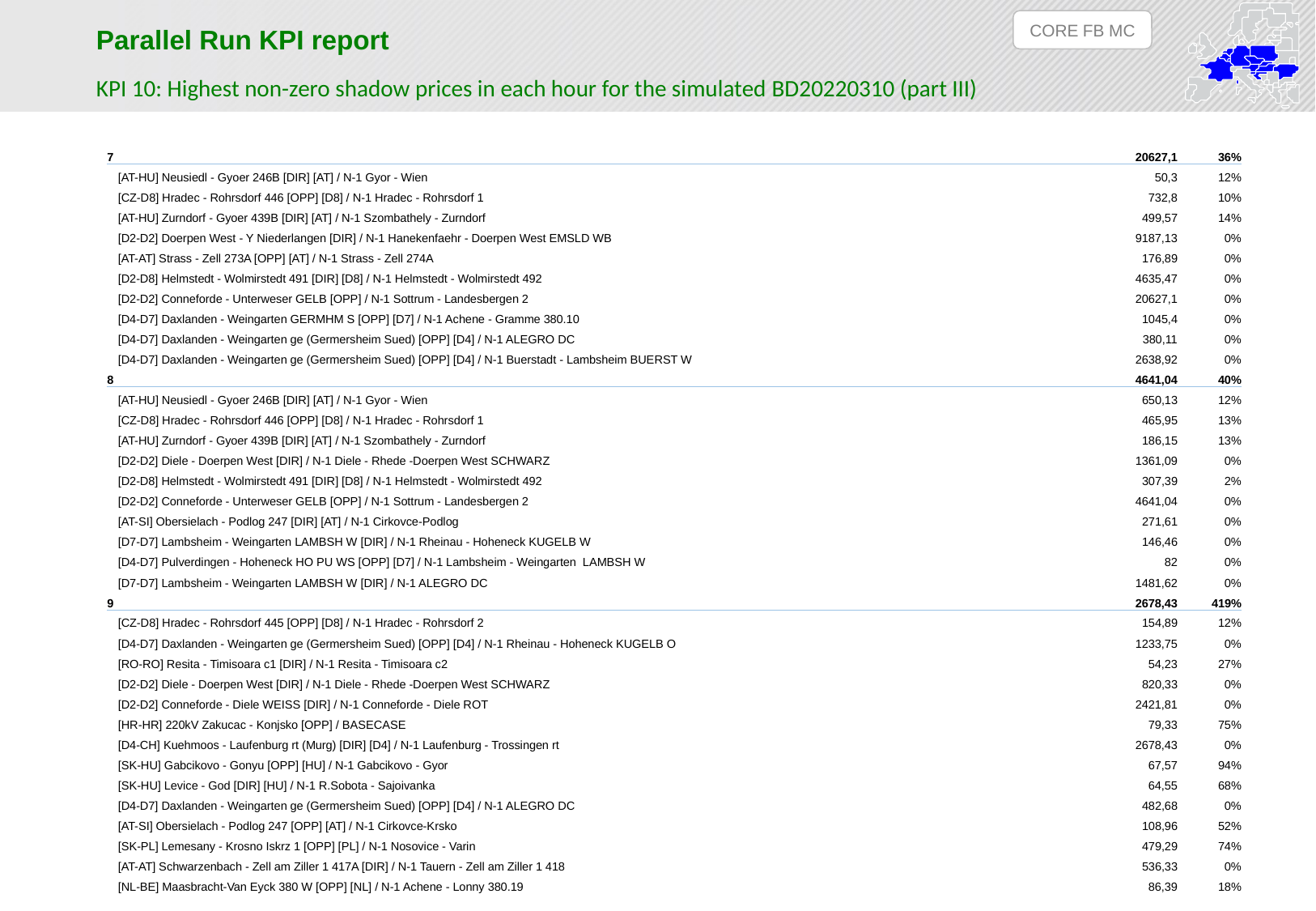

CORE FB MC
Parallel Run KPI report
KPI 10: Highest non-zero shadow prices in each hour for the simulated BD20220310 (part III)
| 7 | 20627,1 | 36% |
| --- | --- | --- |
| [AT-HU] Neusiedl - Gyoer 246B [DIR] [AT] / N-1 Gyor - Wien | 50,3 | 12% |
| [CZ-D8] Hradec - Rohrsdorf 446 [OPP] [D8] / N-1 Hradec - Rohrsdorf 1 | 732,8 | 10% |
| [AT-HU] Zurndorf - Gyoer 439B [DIR] [AT] / N-1 Szombathely - Zurndorf | 499,57 | 14% |
| [D2-D2] Doerpen West - Y Niederlangen [DIR] / N-1 Hanekenfaehr - Doerpen West EMSLD WB | 9187,13 | 0% |
| [AT-AT] Strass - Zell 273A [OPP] [AT] / N-1 Strass - Zell 274A | 176,89 | 0% |
| [D2-D8] Helmstedt - Wolmirstedt 491 [DIR] [D8] / N-1 Helmstedt - Wolmirstedt 492 | 4635,47 | 0% |
| [D2-D2] Conneforde - Unterweser GELB [OPP] / N-1 Sottrum - Landesbergen 2 | 20627,1 | 0% |
| [D4-D7] Daxlanden - Weingarten GERMHM S [OPP] [D7] / N-1 Achene - Gramme 380.10 | 1045,4 | 0% |
| [D4-D7] Daxlanden - Weingarten ge (Germersheim Sued) [OPP] [D4] / N-1 ALEGRO DC | 380,11 | 0% |
| [D4-D7] Daxlanden - Weingarten ge (Germersheim Sued) [OPP] [D4] / N-1 Buerstadt - Lambsheim BUERST W | 2638,92 | 0% |
| 8 | 4641,04 | 40% |
| [AT-HU] Neusiedl - Gyoer 246B [DIR] [AT] / N-1 Gyor - Wien | 650,13 | 12% |
| [CZ-D8] Hradec - Rohrsdorf 446 [OPP] [D8] / N-1 Hradec - Rohrsdorf 1 | 465,95 | 13% |
| [AT-HU] Zurndorf - Gyoer 439B [DIR] [AT] / N-1 Szombathely - Zurndorf | 186,15 | 13% |
| [D2-D2] Diele - Doerpen West [DIR] / N-1 Diele - Rhede -Doerpen West SCHWARZ | 1361,09 | 0% |
| [D2-D8] Helmstedt - Wolmirstedt 491 [DIR] [D8] / N-1 Helmstedt - Wolmirstedt 492 | 307,39 | 2% |
| [D2-D2] Conneforde - Unterweser GELB [OPP] / N-1 Sottrum - Landesbergen 2 | 4641,04 | 0% |
| [AT-SI] Obersielach - Podlog 247 [DIR] [AT] / N-1 Cirkovce-Podlog | 271,61 | 0% |
| [D7-D7] Lambsheim - Weingarten LAMBSH W [DIR] / N-1 Rheinau - Hoheneck KUGELB W | 146,46 | 0% |
| [D4-D7] Pulverdingen - Hoheneck HO PU WS [OPP] [D7] / N-1 Lambsheim - Weingarten LAMBSH W | 82 | 0% |
| [D7-D7] Lambsheim - Weingarten LAMBSH W [DIR] / N-1 ALEGRO DC | 1481,62 | 0% |
| 9 | 2678,43 | 419% |
| [CZ-D8] Hradec - Rohrsdorf 445 [OPP] [D8] / N-1 Hradec - Rohrsdorf 2 | 154,89 | 12% |
| [D4-D7] Daxlanden - Weingarten ge (Germersheim Sued) [OPP] [D4] / N-1 Rheinau - Hoheneck KUGELB O | 1233,75 | 0% |
| [RO-RO] Resita - Timisoara c1 [DIR] / N-1 Resita - Timisoara c2 | 54,23 | 27% |
| [D2-D2] Diele - Doerpen West [DIR] / N-1 Diele - Rhede -Doerpen West SCHWARZ | 820,33 | 0% |
| [D2-D2] Conneforde - Diele WEISS [DIR] / N-1 Conneforde - Diele ROT | 2421,81 | 0% |
| [HR-HR] 220kV Zakucac - Konjsko [OPP] / BASECASE | 79,33 | 75% |
| [D4-CH] Kuehmoos - Laufenburg rt (Murg) [DIR] [D4] / N-1 Laufenburg - Trossingen rt | 2678,43 | 0% |
| [SK-HU] Gabcikovo - Gonyu [OPP] [HU] / N-1 Gabcikovo - Gyor | 67,57 | 94% |
| [SK-HU] Levice - God [DIR] [HU] / N-1 R.Sobota - Sajoivanka | 64,55 | 68% |
| [D4-D7] Daxlanden - Weingarten ge (Germersheim Sued) [OPP] [D4] / N-1 ALEGRO DC | 482,68 | 0% |
| [AT-SI] Obersielach - Podlog 247 [OPP] [AT] / N-1 Cirkovce-Krsko | 108,96 | 52% |
| [SK-PL] Lemesany - Krosno Iskrz 1 [OPP] [PL] / N-1 Nosovice - Varin | 479,29 | 74% |
| [AT-AT] Schwarzenbach - Zell am Ziller 1 417A [DIR] / N-1 Tauern - Zell am Ziller 1 418 | 536,33 | 0% |
| [NL-BE] Maasbracht-Van Eyck 380 W [OPP] [NL] / N-1 Achene - Lonny 380.19 | 86,39 | 18% |